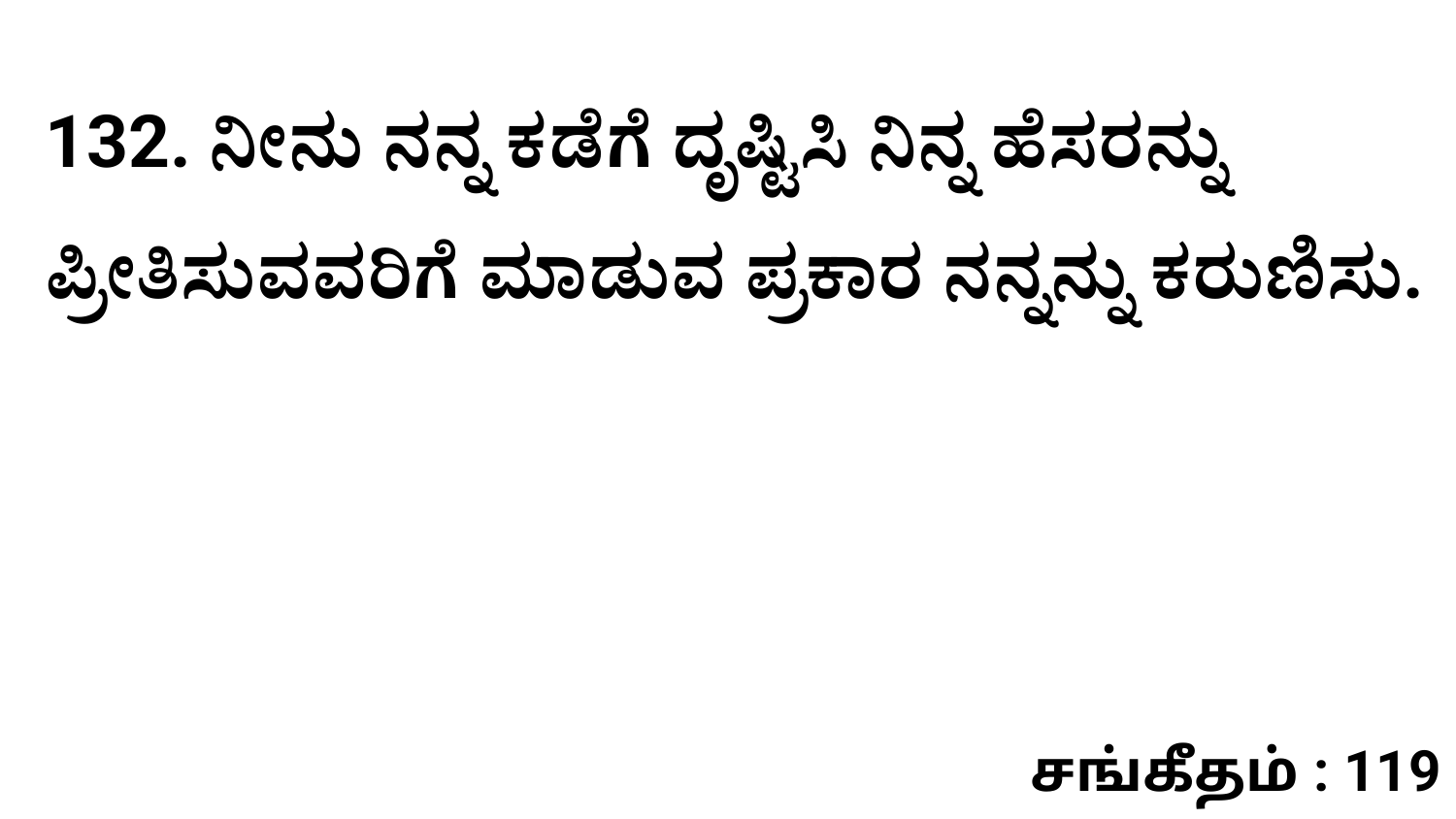

132. ನೀನು ನನ್ನ ಕಡೆಗೆ ದೃಷ್ಟಿಸಿ ನಿನ್ನ ಹೆಸರನ್ನು ಪ್ರೀತಿಸುವವರಿಗೆ ಮಾಡುವ ಪ್ರಕಾರ ನನ್ನನ್ನು ಕರುಣಿಸು.
சங்கீதம் : 119